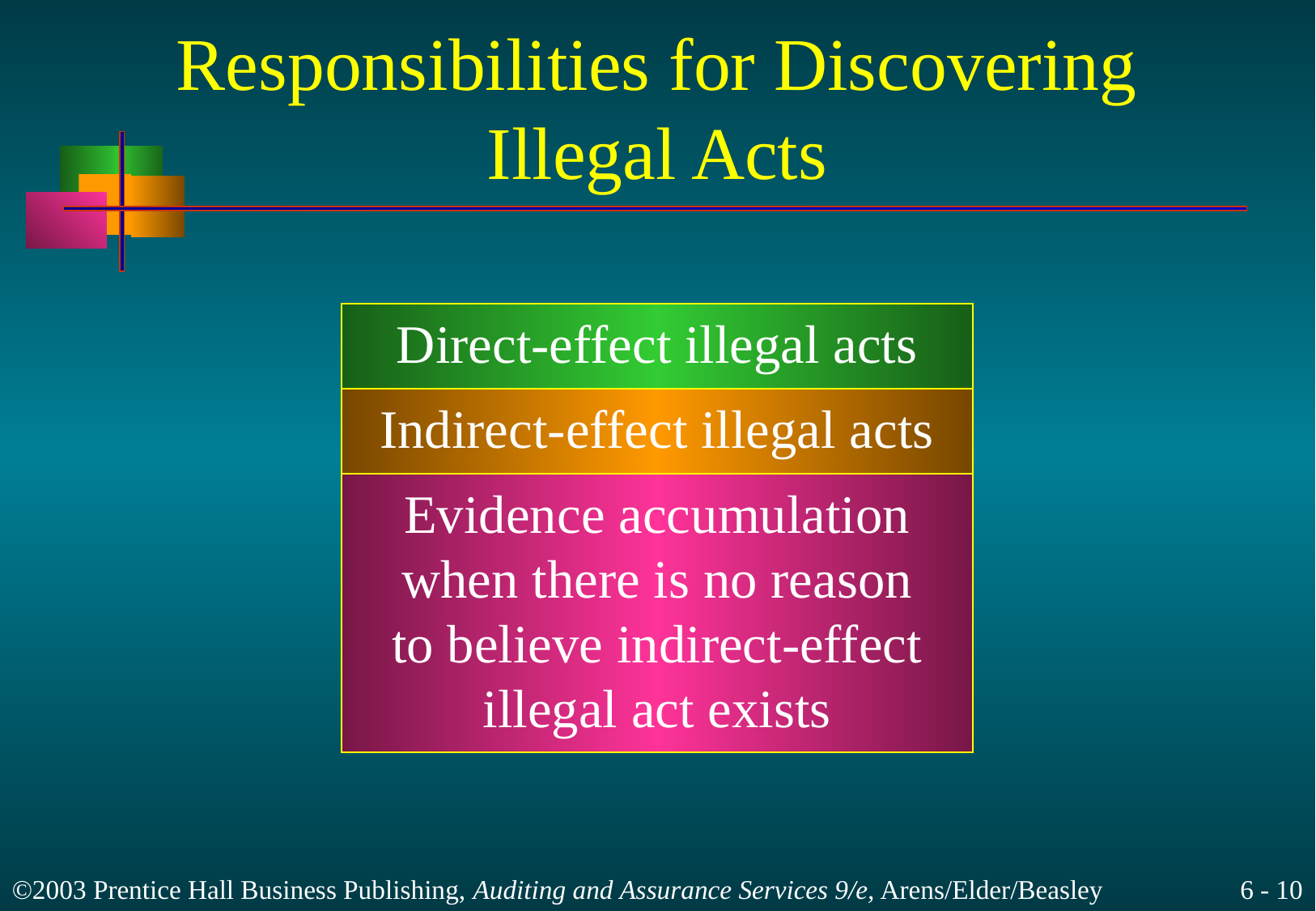

# Responsibilities for Discovering Illegal Acts
Direct-effect illegal acts
Indirect-effect illegal acts
Evidence accumulation
when there is no reason
to believe indirect-effect
illegal act exists